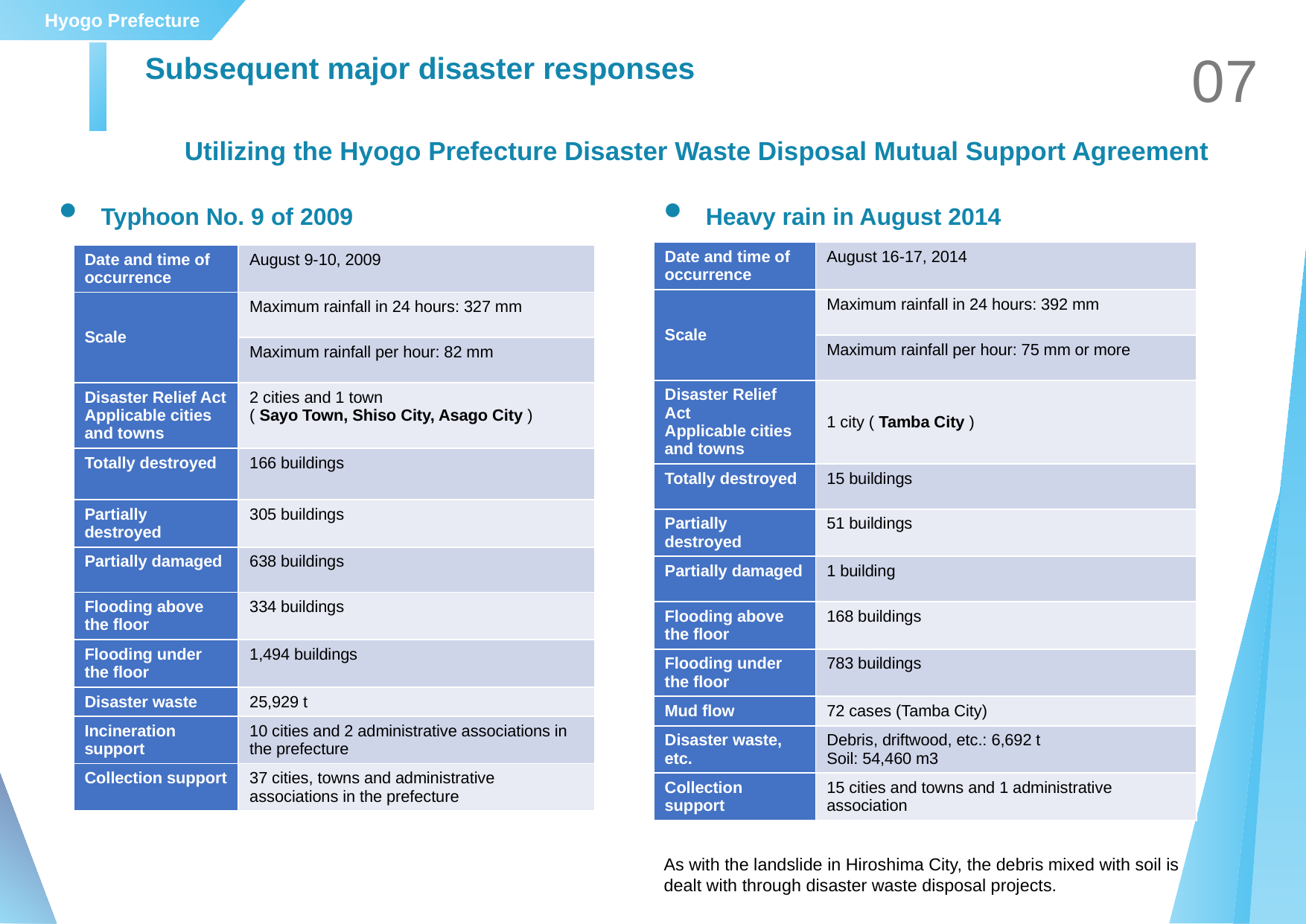

# Subsequent major disaster responses
07
Utilizing the Hyogo Prefecture Disaster Waste Disposal Mutual Support Agreement
Heavy rain in August 2014
Typhoon No. 9 of 2009
| Date and time of occurrence | August 16-17, 2014 |
| --- | --- |
| Scale | Maximum rainfall in 24 hours: 392 mm |
|  | Maximum rainfall per hour: 75 mm or more |
| Disaster Relief Act Applicable cities and towns | 1 city ( Tamba City ) |
| Totally destroyed | 15 buildings |
| Partially destroyed | 51 buildings |
| Partially damaged | 1 building |
| Flooding above the floor | 168 buildings |
| Flooding under the floor | 783 buildings |
| Mud flow | 72 cases (Tamba City) |
| Disaster waste, etc. | Debris, driftwood, etc.: 6,692 t Soil: 54,460 m3 |
| Collection support | 15 cities and towns and 1 administrative association |
| Date and time of occurrence | August 9-10, 2009 |
| --- | --- |
| Scale | Maximum rainfall in 24 hours: 327 mm |
|  | Maximum rainfall per hour: 82 mm |
| Disaster Relief Act Applicable cities and towns | 2 cities and 1 town ( Sayo Town, Shiso City, Asago City ) |
| Totally destroyed | 166 buildings |
| Partially destroyed | 305 buildings |
| Partially damaged | 638 buildings |
| Flooding above the floor | 334 buildings |
| Flooding under the floor | 1,494 buildings |
| Disaster waste | 25,929 t |
| Incineration support | 10 cities and 2 administrative associations in the prefecture |
| Collection support | 37 cities, towns and administrative associations in the prefecture |
As with the landslide in Hiroshima City, the debris mixed with soil is dealt with through disaster waste disposal projects.